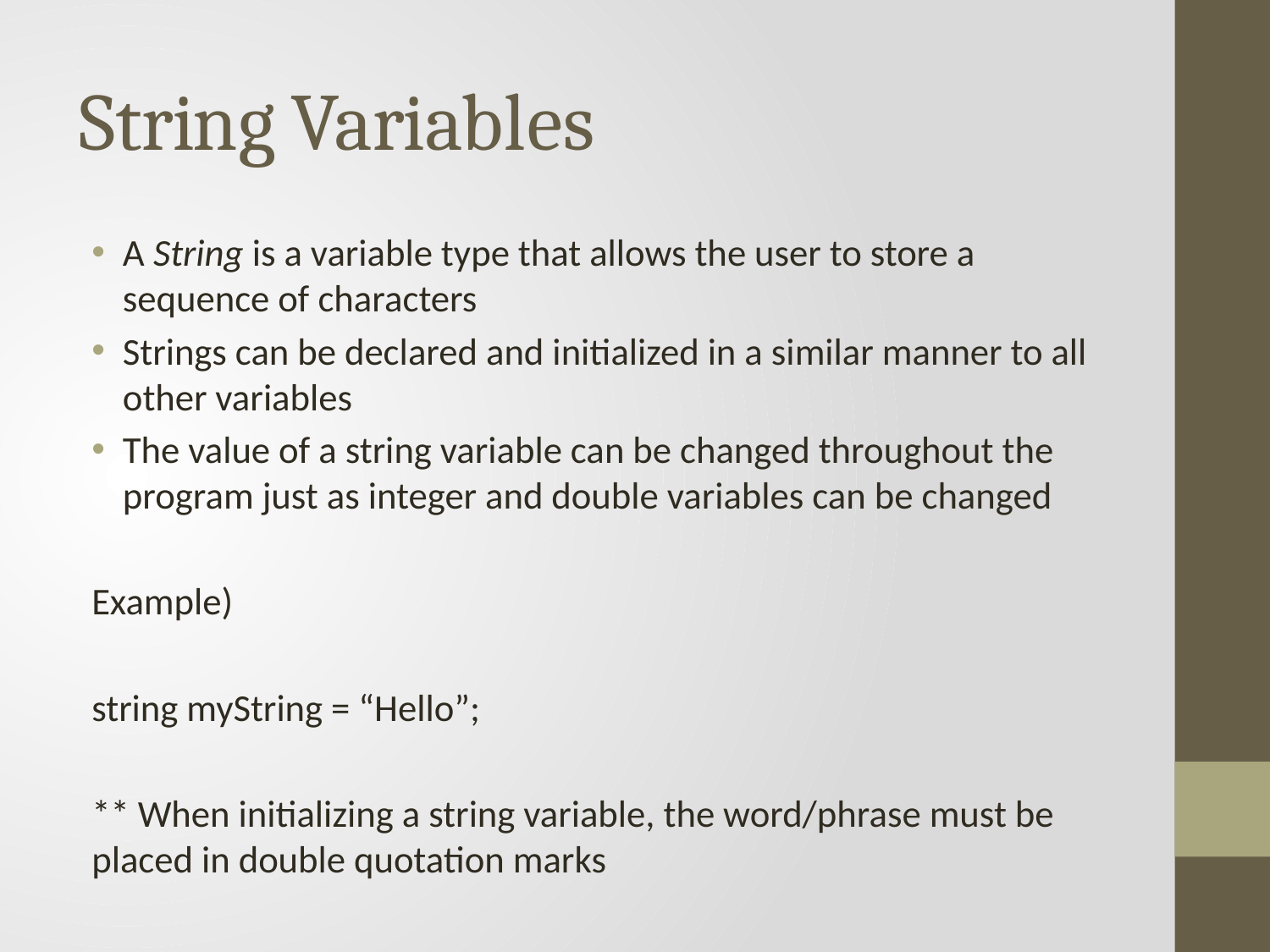

# String Variables
A String is a variable type that allows the user to store a sequence of characters
Strings can be declared and initialized in a similar manner to all other variables
The value of a string variable can be changed throughout the program just as integer and double variables can be changed

Example)

string myString = “Hello”;

** When initializing a string variable, the word/phrase must be placed in double quotation marks